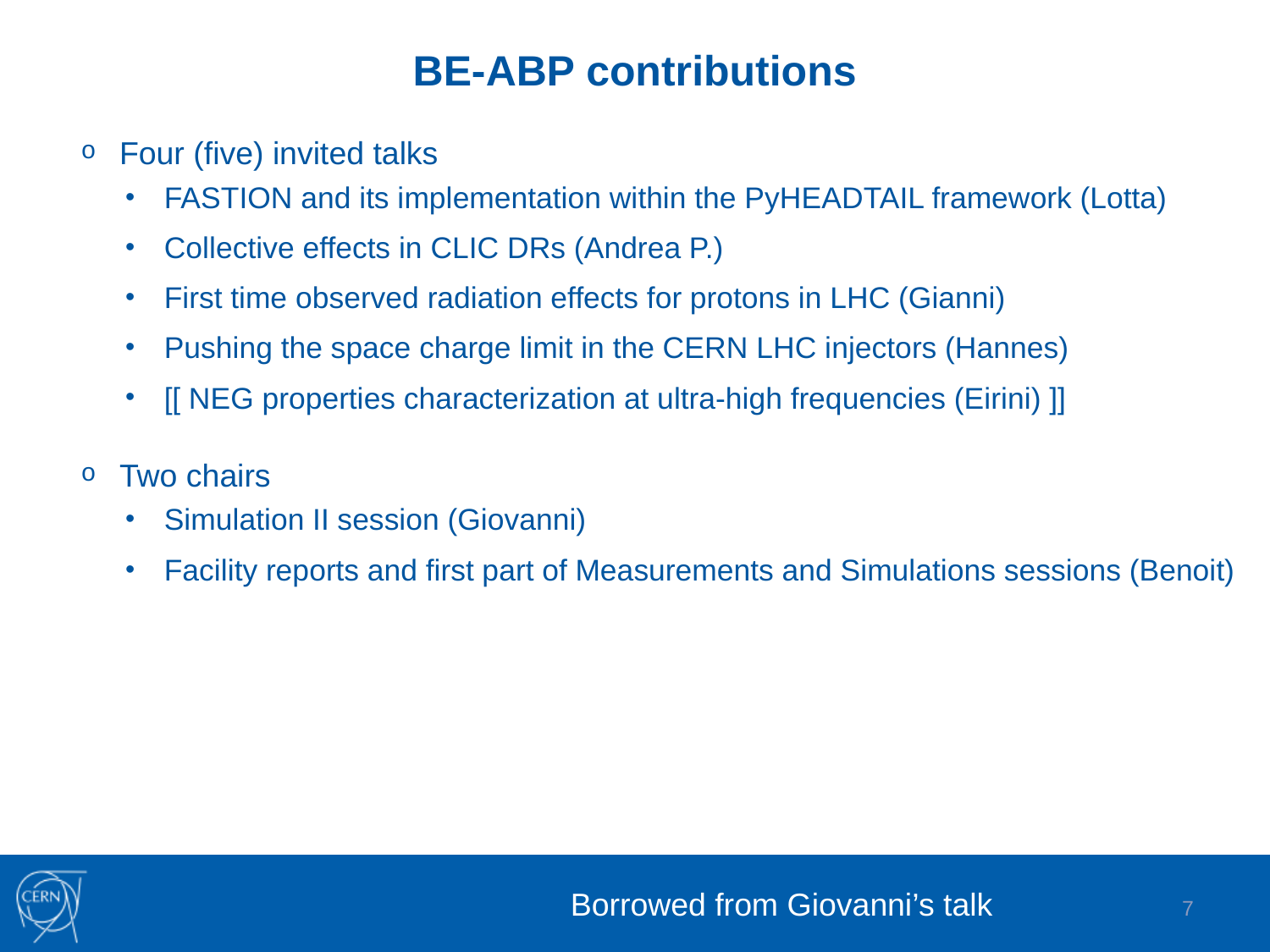

# BE-ABP contributions
Four (five) invited talks
FASTION and its implementation within the PyHEADTAIL framework (Lotta)
Collective effects in CLIC DRs (Andrea P.)
First time observed radiation effects for protons in LHC (Gianni)
Pushing the space charge limit in the CERN LHC injectors (Hannes)
[[ NEG properties characterization at ultra-high frequencies (Eirini) ]]
Two chairs
Simulation II session (Giovanni)
Facility reports and first part of Measurements and Simulations sessions (Benoit)

Borrowed from Giovanni’s talk
7